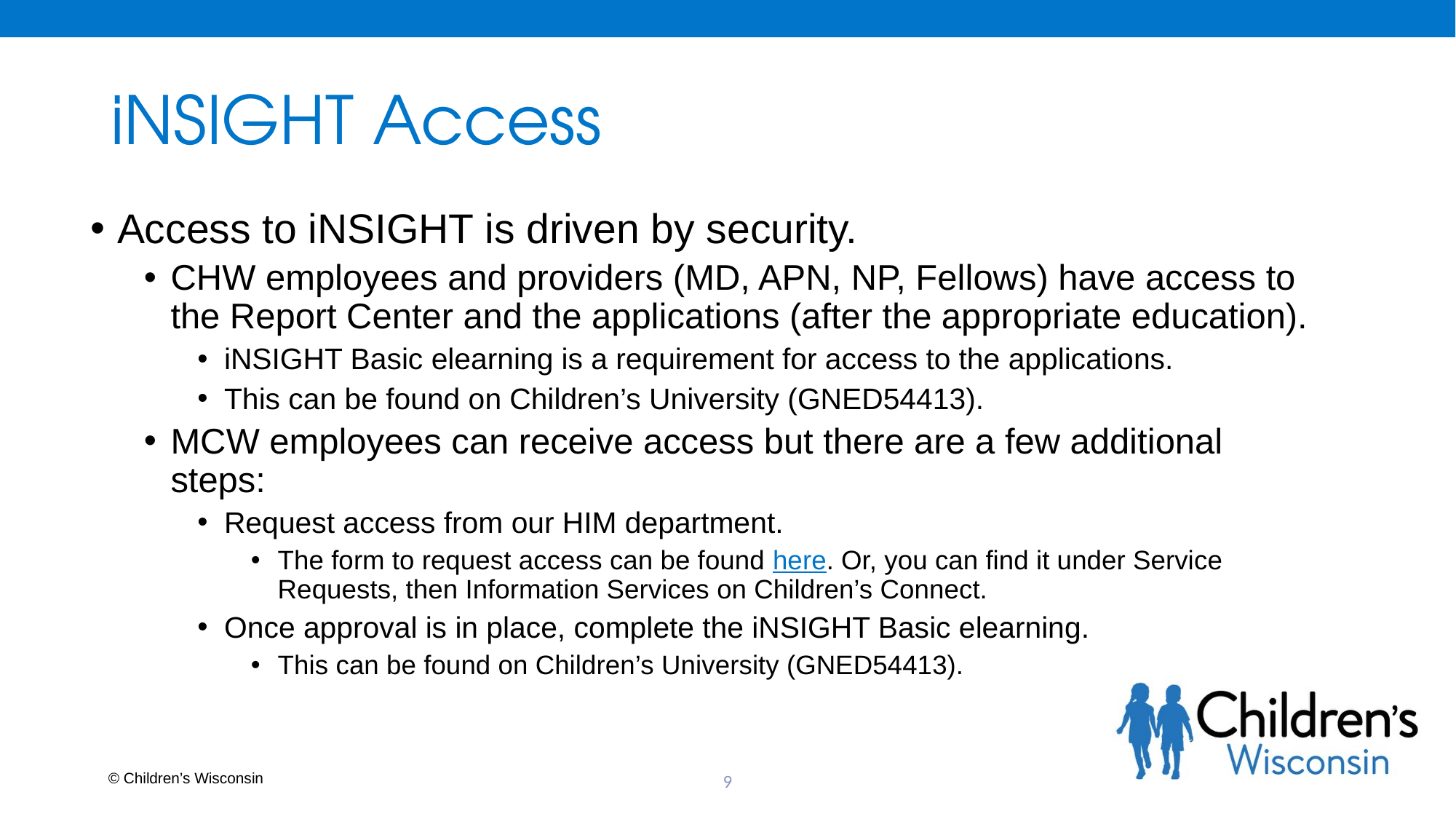

# iNSIGHT Access
Access to iNSIGHT is driven by security.
CHW employees and providers (MD, APN, NP, Fellows) have access to the Report Center and the applications (after the appropriate education).
iNSIGHT Basic elearning is a requirement for access to the applications.
This can be found on Children’s University (GNED54413).
MCW employees can receive access but there are a few additional steps:
Request access from our HIM department.
The form to request access can be found here. Or, you can find it under Service Requests, then Information Services on Children’s Connect.
Once approval is in place, complete the iNSIGHT Basic elearning.
This can be found on Children’s University (GNED54413).

9